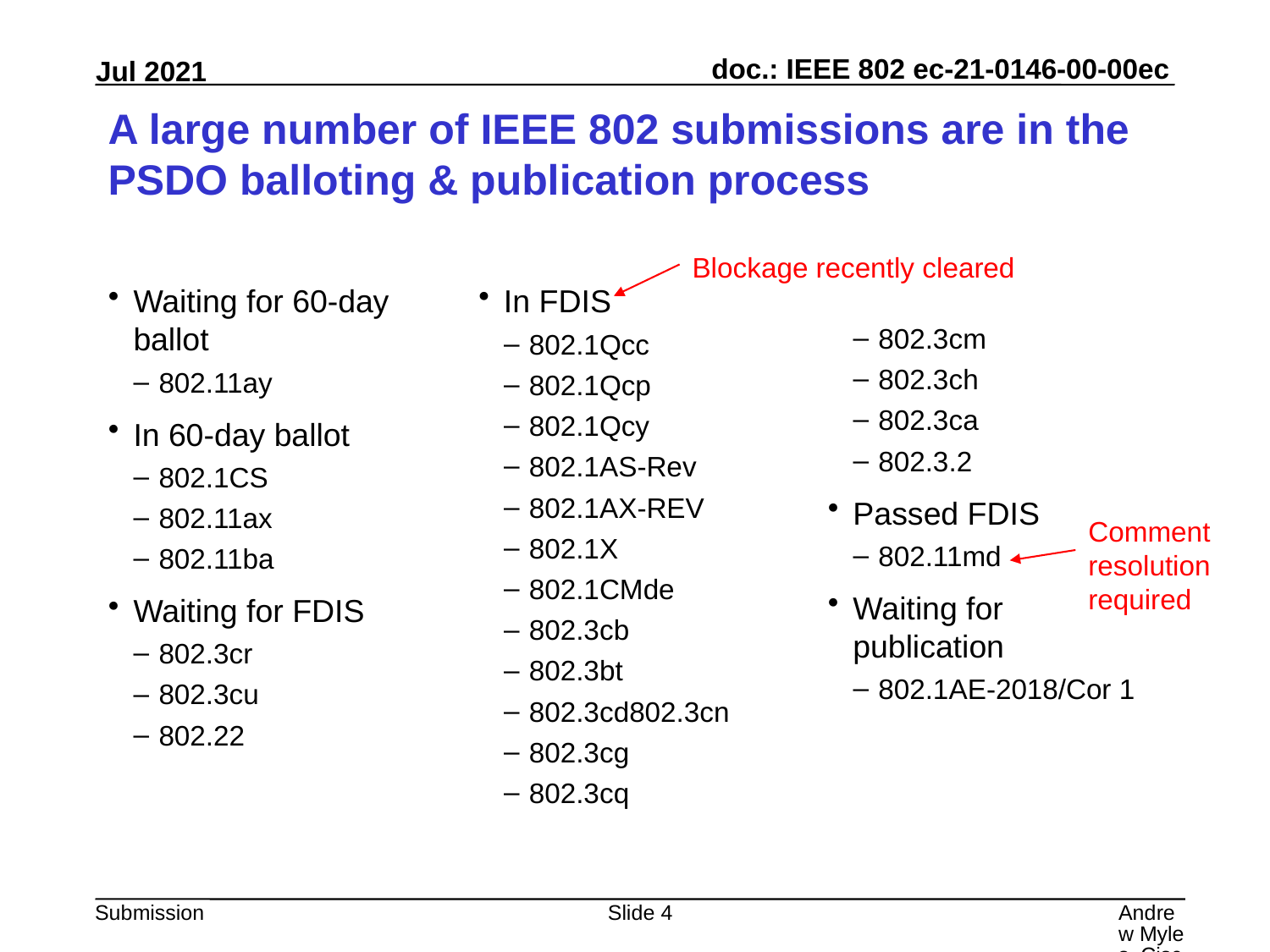

# A large number of IEEE 802 submissions are in the PSDO balloting & publication process
Blockage recently cleared

802.3cm
802.3ch
802.3ca
802.3.2
Passed FDIS
802.11md
Waiting for publication
802.1AE-2018/Cor 1

Waiting for 60-day ballot
802.11ay
In 60-day ballot
802.1CS
802.11ax
802.11ba
Waiting for FDIS
802.3cr
802.3cu
802.22

In FDIS
802.1Qcc
802.1Qcp
802.1Qcy
802.1AS-Rev
802.1AX-REV
802.1X
802.1CMde
802.3cb
802.3bt
802.3cd802.3cn
802.3cg
802.3cq

Starting FDIS
Comment resolution required
Slide 4
Andrew Myles, Cisco